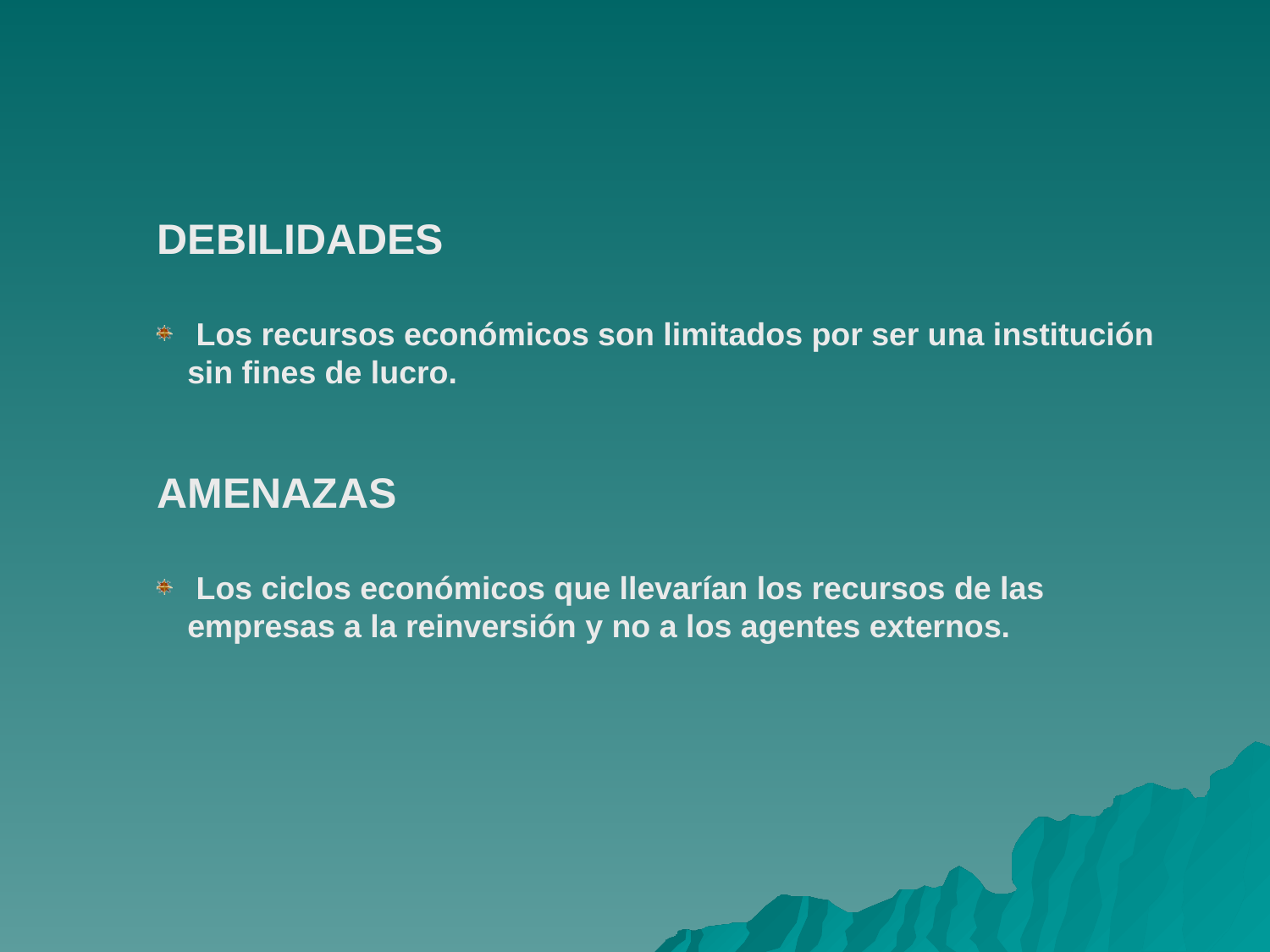

DEBILIDADES
 Los recursos económicos son limitados por ser una institución sin fines de lucro.

AMENAZAS
 Los ciclos económicos que llevarían los recursos de las empresas a la reinversión y no a los agentes externos.